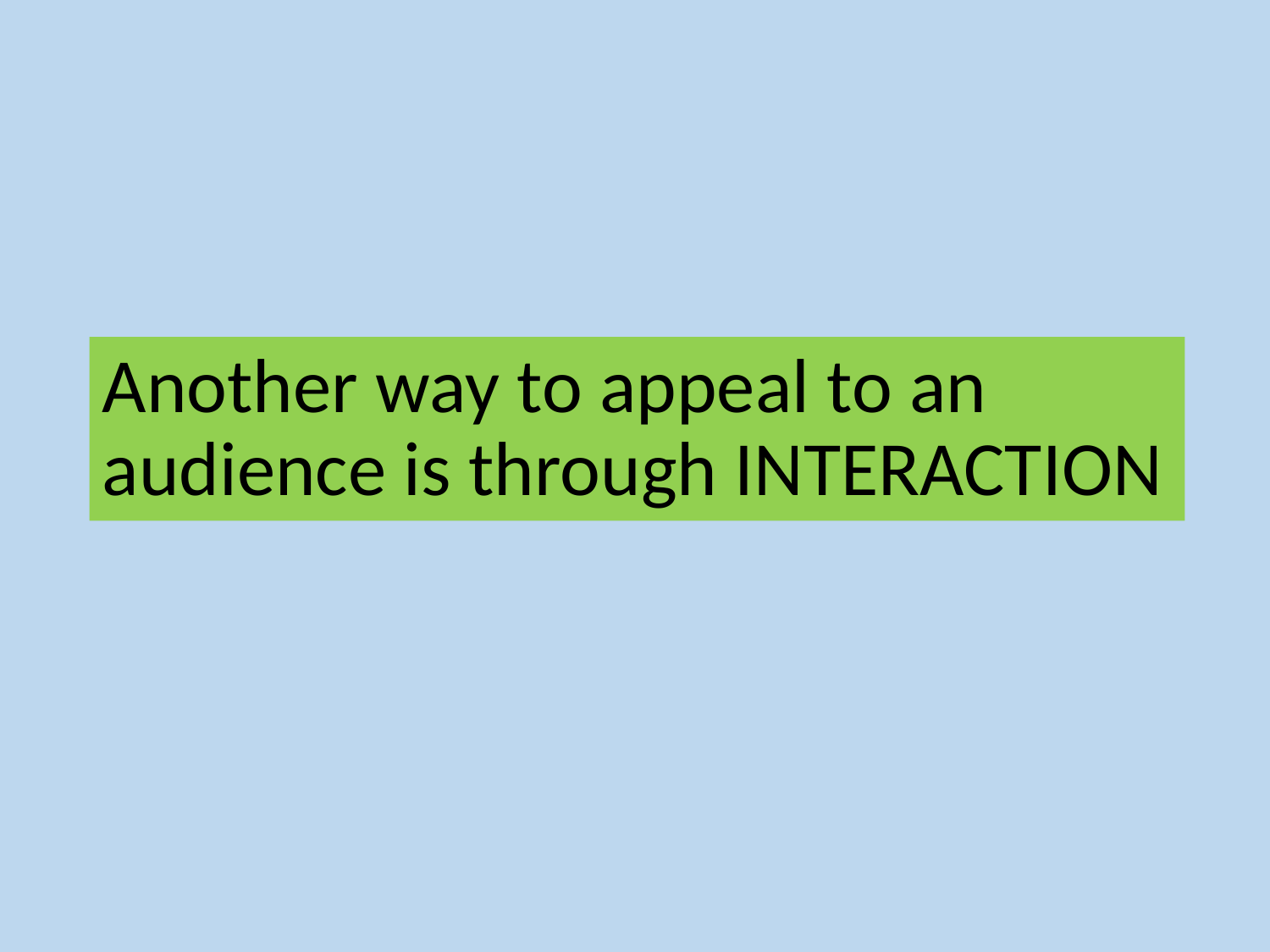

# Another way to appeal to an audience is through INTERACTION